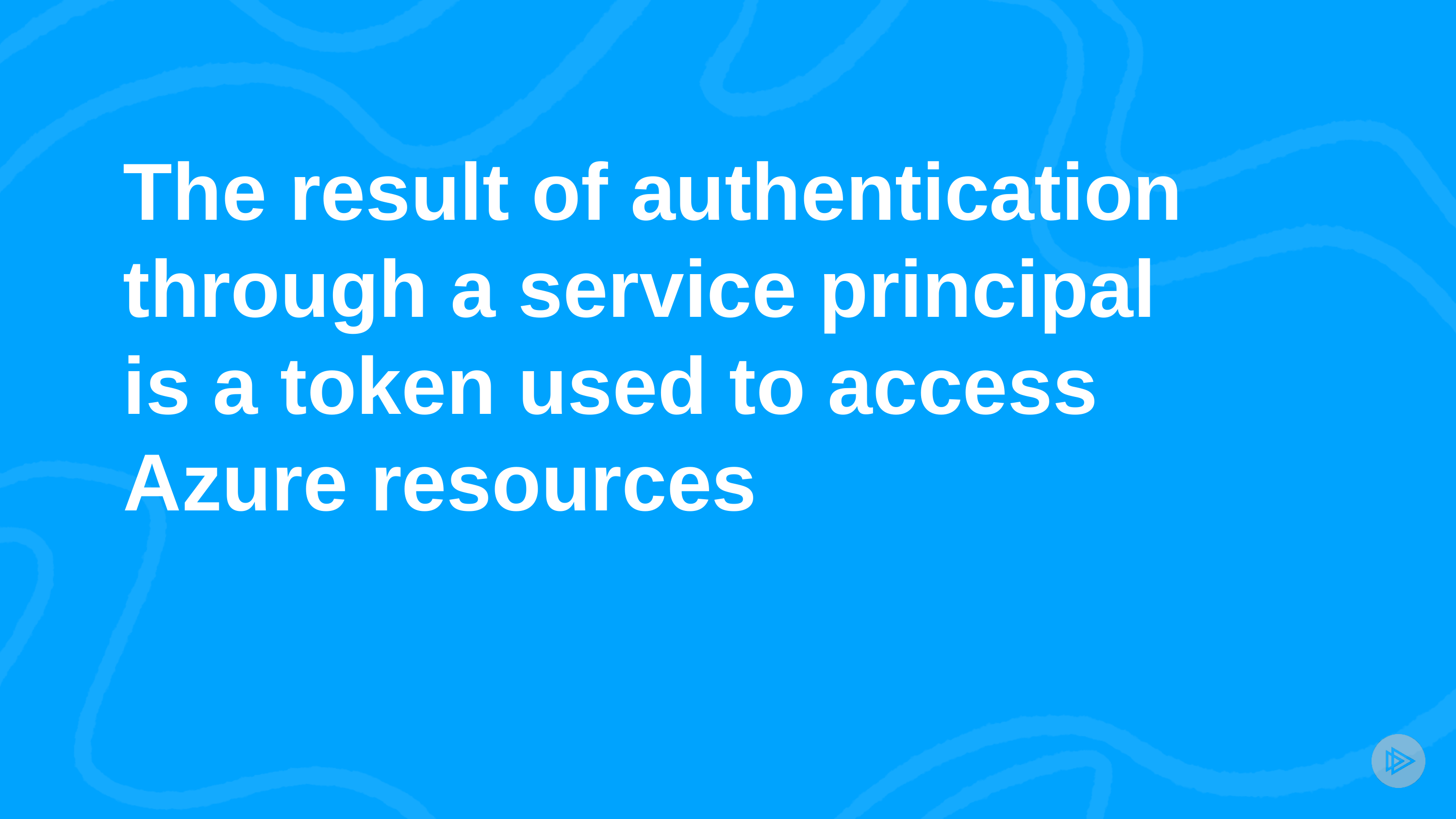

# The result of authentication through a service principal is a token used to access Azure resources